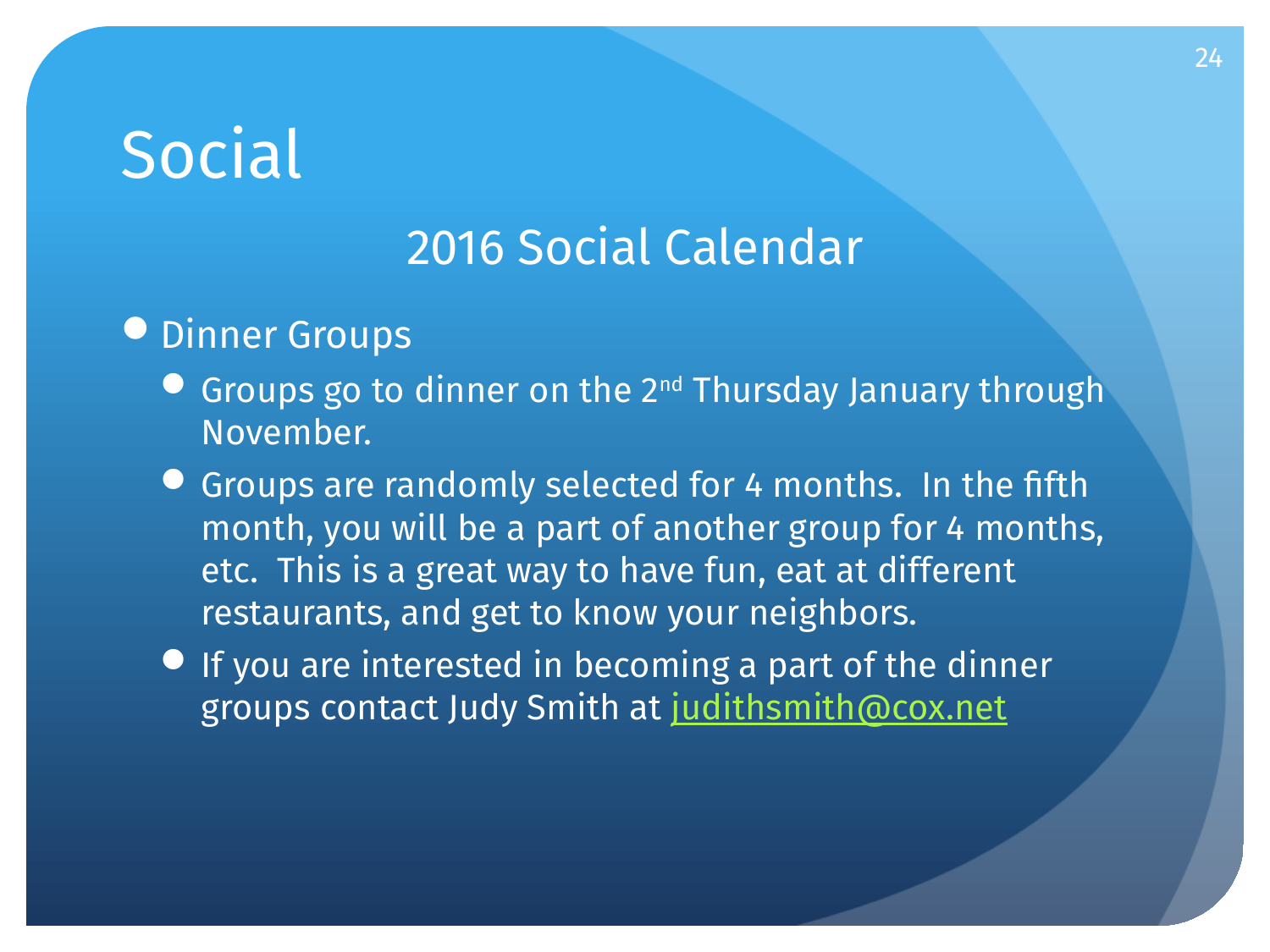

24
# Social
2016 Social Calendar
Dinner Groups
Groups go to dinner on the 2nd Thursday January through November.
Groups are randomly selected for 4 months.  In the fifth month, you will be a part of another group for 4 months, etc.  This is a great way to have fun, eat at different restaurants, and get to know your neighbors.
If you are interested in becoming a part of the dinner groups contact Judy Smith at judithsmith@cox.net